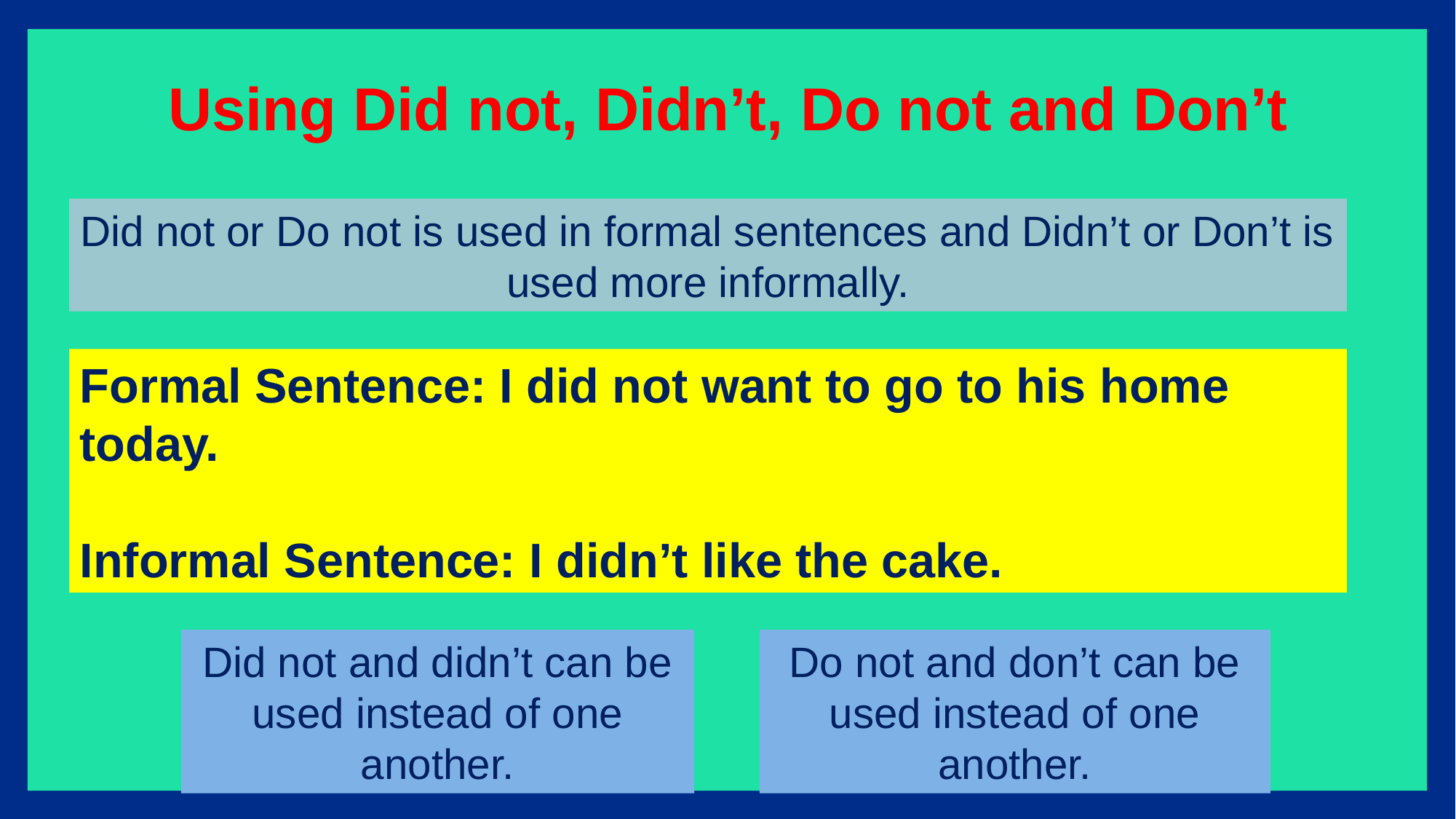

Using Did not, Didn’t, Do not and Don’t
Did not or Do not is used in formal sentences and Didn’t or Don’t is used more informally.
Formal Sentence: I did not want to go to his home today.

Informal Sentence: I didn’t like the cake.
Do not and don’t can be used instead of one another.
Did not and didn’t can be used instead of one another.